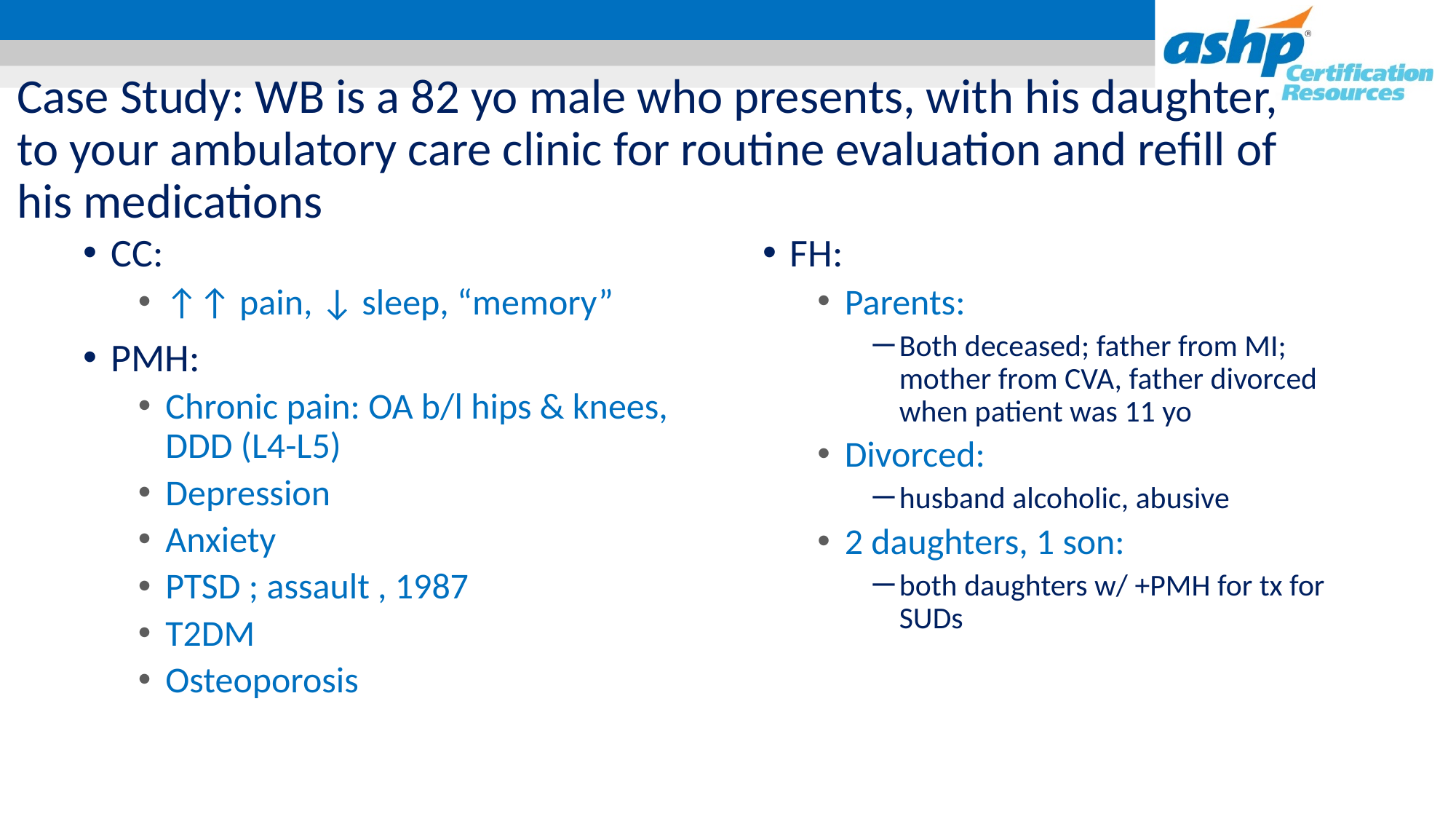

# Case Study: WB is a 82 yo male who presents, with his daughter, to your ambulatory care clinic for routine evaluation and refill of his medications
CC:
↑↑ pain, ↓ sleep, “memory”
PMH:
Chronic pain: OA b/l hips & knees, DDD (L4-L5)
Depression
Anxiety
PTSD ; assault , 1987
T2DM
Osteoporosis

FH:
Parents:
Both deceased; father from MI; mother from CVA, father divorced when patient was 11 yo
Divorced:
husband alcoholic, abusive
2 daughters, 1 son:
both daughters w/ +PMH for tx for SUDs